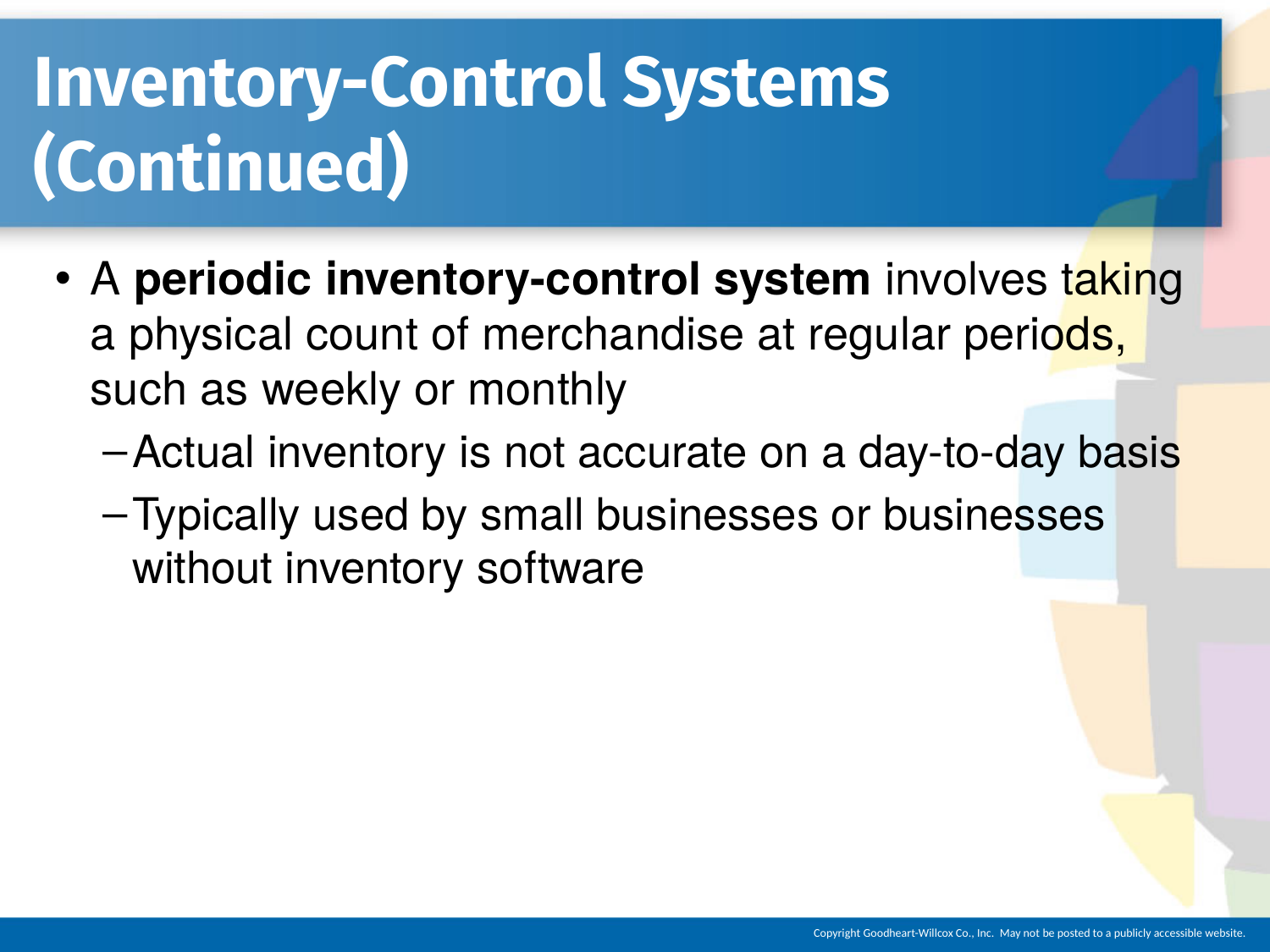

# Inventory-Control Systems (Continued)
A periodic inventory-control system involves taking a physical count of merchandise at regular periods, such as weekly or monthly
Actual inventory is not accurate on a day-to-day basis
Typically used by small businesses or businesses without inventory software